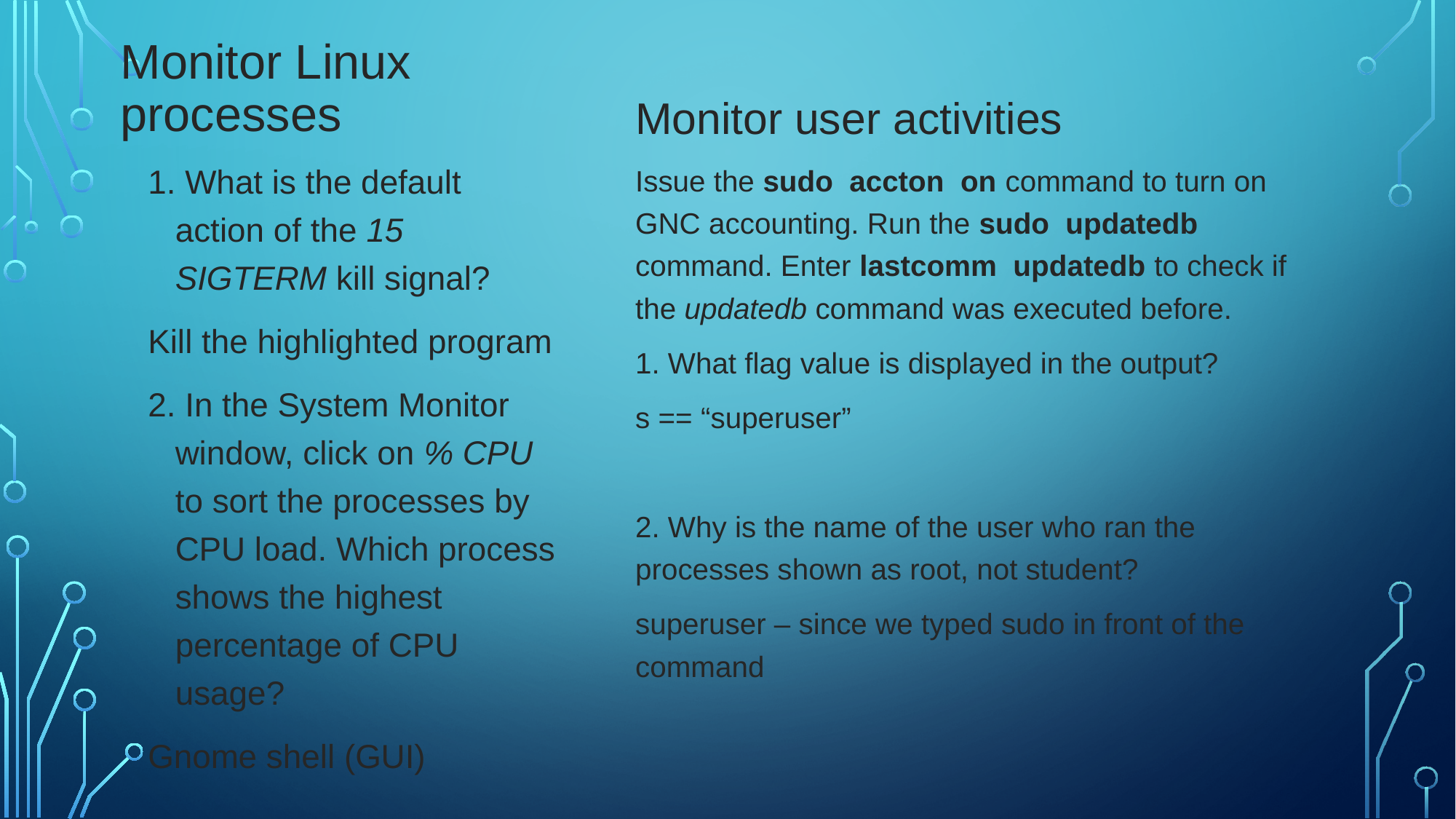

# Monitor Linux processes
Monitor user activities
Issue the sudo  accton  on command to turn on GNC accounting. Run the sudo  updatedb command. Enter lastcomm  updatedb to check if the updatedb command was executed before.
1. What flag value is displayed in the output?
s == “superuser”

2. Why is the name of the user who ran the processes shown as root, not student?
superuser – since we typed sudo in front of the command
1. What is the default action of the 15 SIGTERM kill signal?
Kill the highlighted program
2. In the System Monitor window, click on % CPU to sort the processes by CPU load. Which process shows the highest percentage of CPU usage?
Gnome shell (GUI)